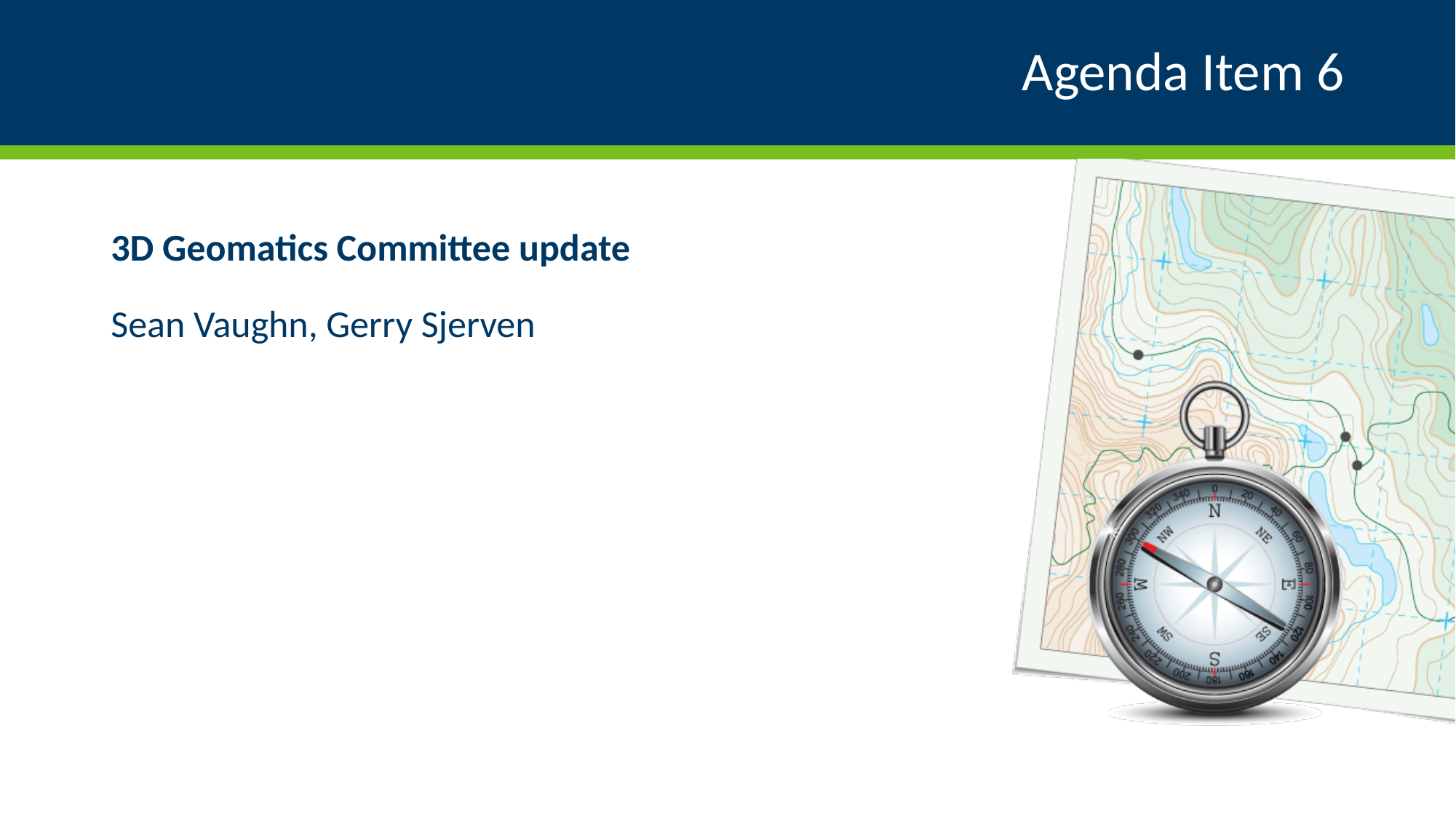

# Agenda Item 6
3D Geomatics Committee update
Sean Vaughn, Gerry Sjerven